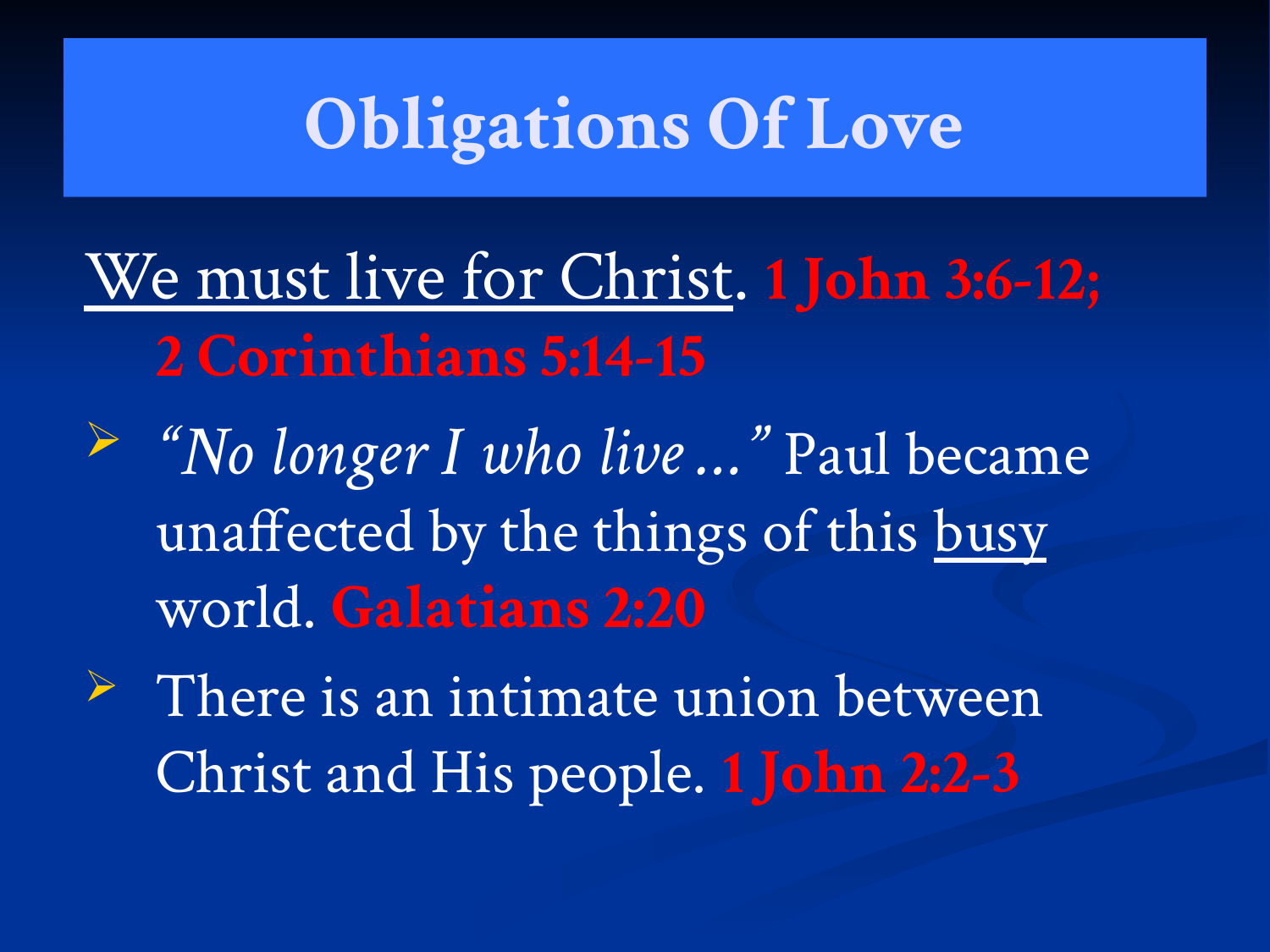

# Obligations Of Love
We must live for Christ. 1 John 3:6-12;
2 Corinthians 5:14-15
“No longer I who live …” Paul became unaffected by the things of this busy world. Galatians 2:20
There is an intimate union between Christ and His people. 1 John 2:2-3